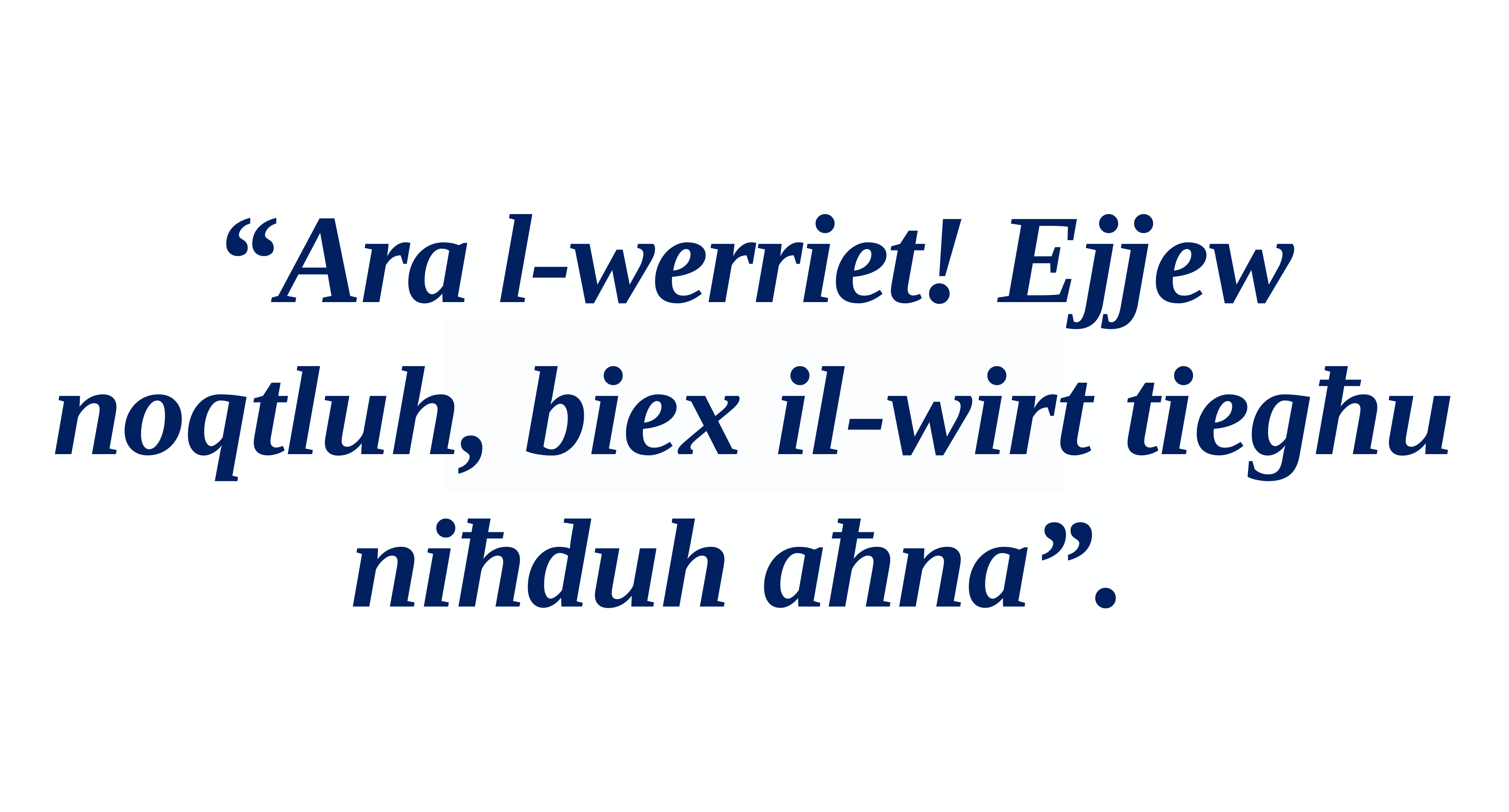

“Ara l-werriet! Ejjew noqtluh, biex il-wirt tiegħu niħduh aħna”.